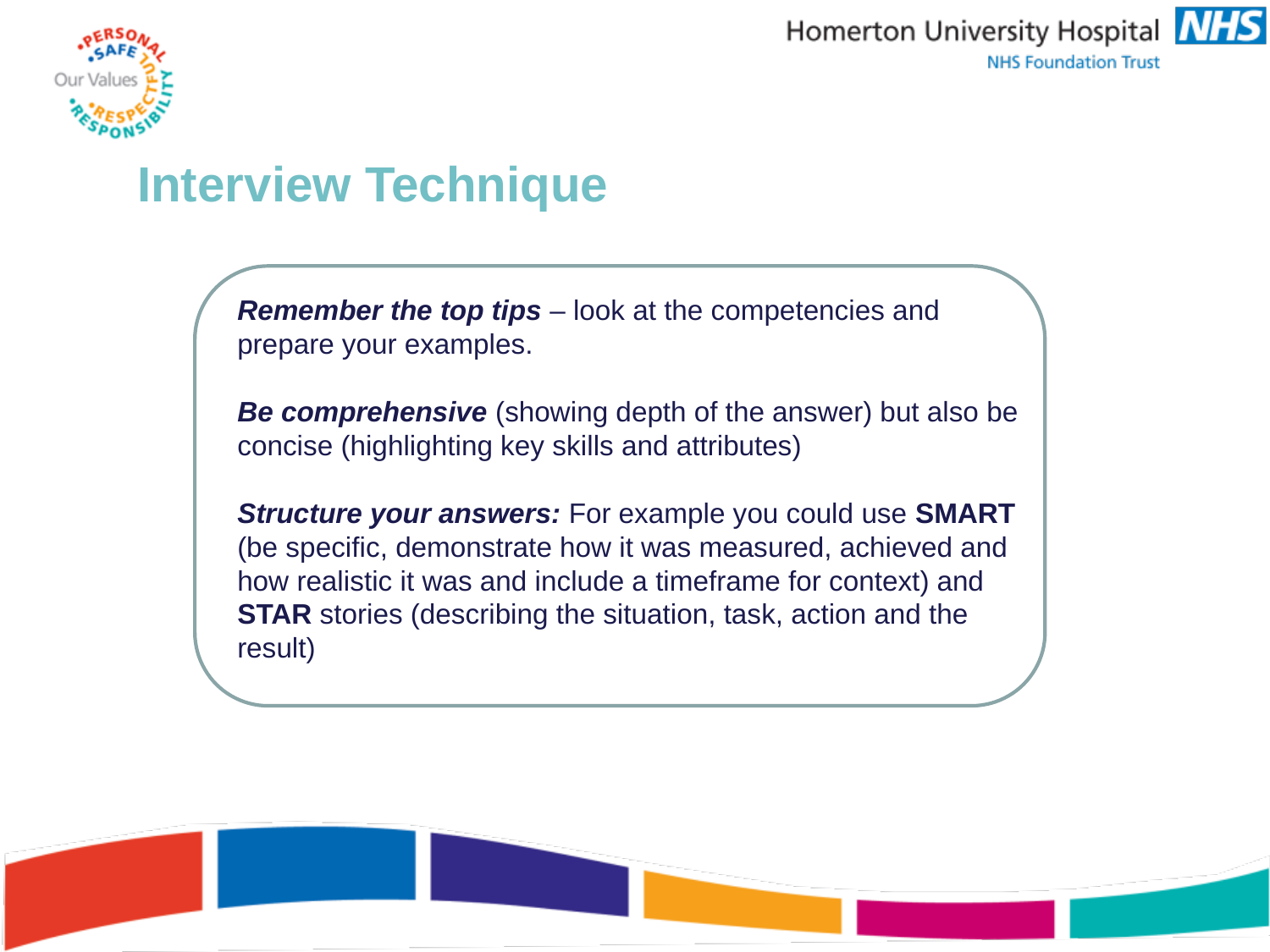

Interview Technique

Remember the top tips – look at the competencies and prepare your examples.

Be comprehensive (showing depth of the answer) but also be concise (highlighting key skills and attributes)

Structure your answers: For example you could use SMART (be specific, demonstrate how it was measured, achieved and how realistic it was and include a timeframe for context) and STAR stories (describing the situation, task, action and the result)